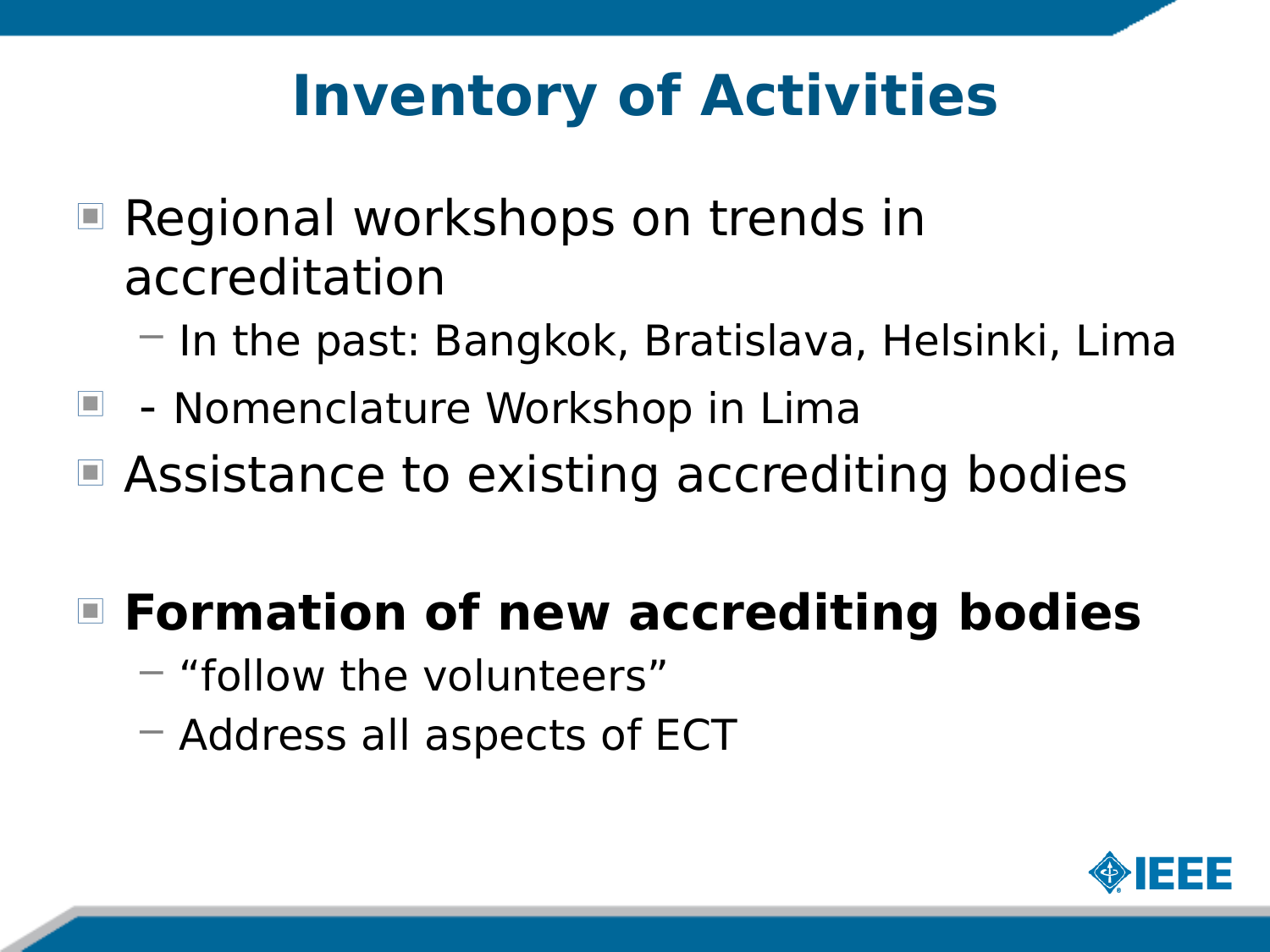

# Inventory of Activities
Regional workshops on trends in accreditation
In the past: Bangkok, Bratislava, Helsinki, Lima
 - Nomenclature Workshop in Lima
Assistance to existing accrediting bodies

Formation of new accrediting bodies
“follow the volunteers”
Address all aspects of ECT